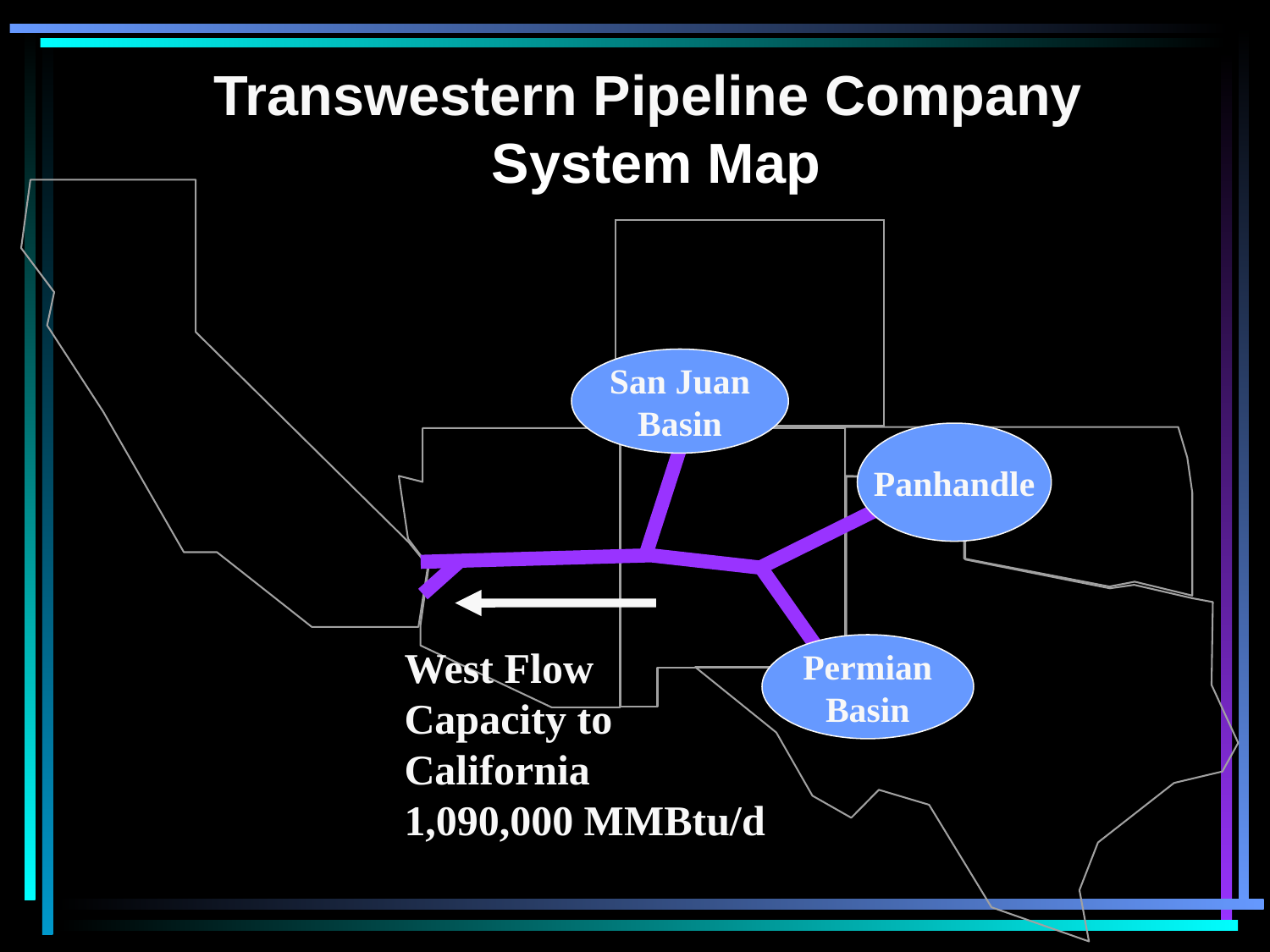

Transwestern Pipeline Company
System Map

San Juan
Basin

Panhandle

West Flow
Capacity to
California
1,090,000 MMBtu/d
Permian
Basin